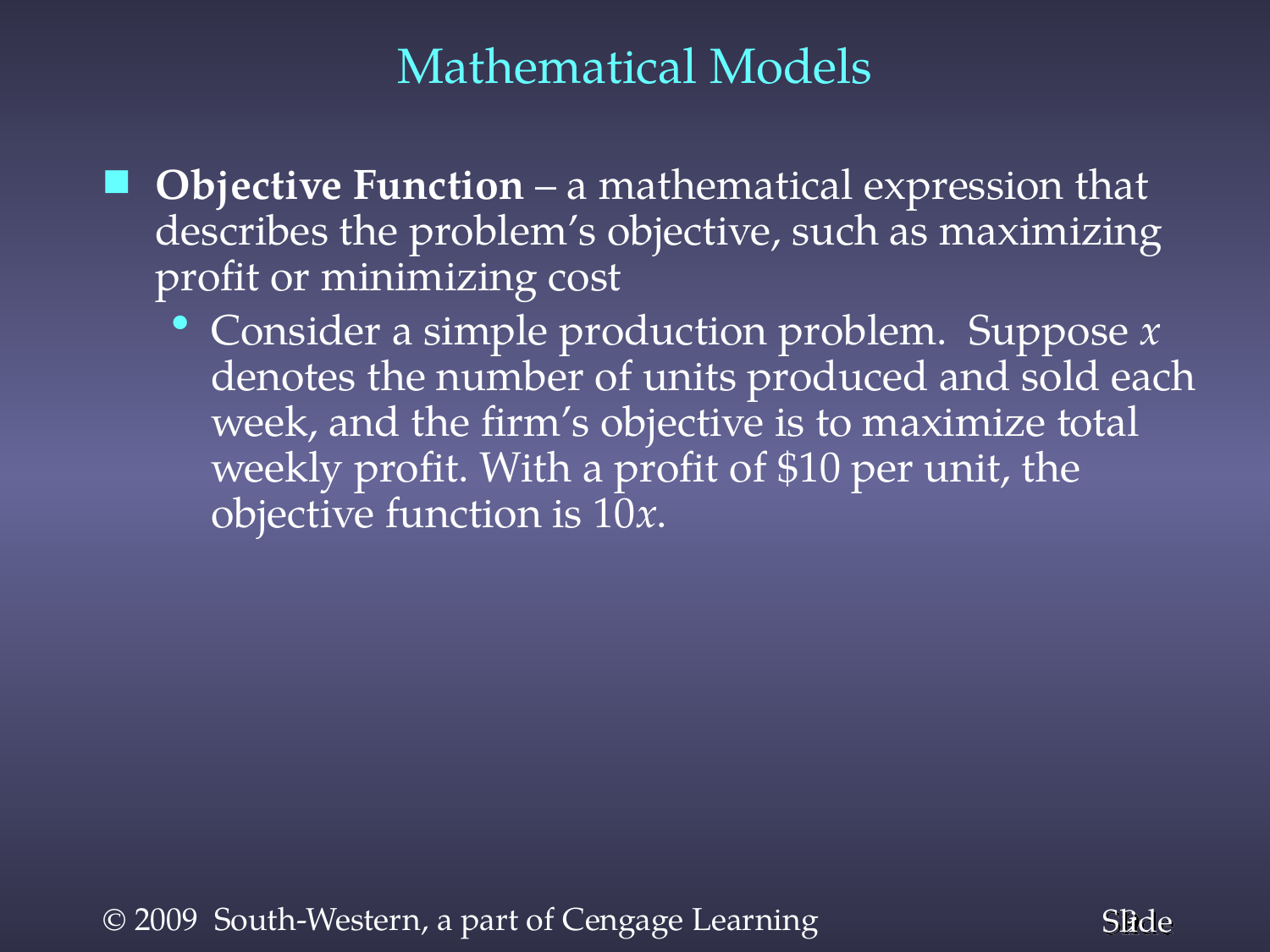

# Mathematical Models
Objective Function – a mathematical expression that describes the problem’s objective, such as maximizing profit or minimizing cost
Consider a simple production problem.  Suppose x denotes the number of units produced and sold each week, and the firm’s objective is to maximize total weekly profit. With a profit of $10 per unit, the objective function is 10x.